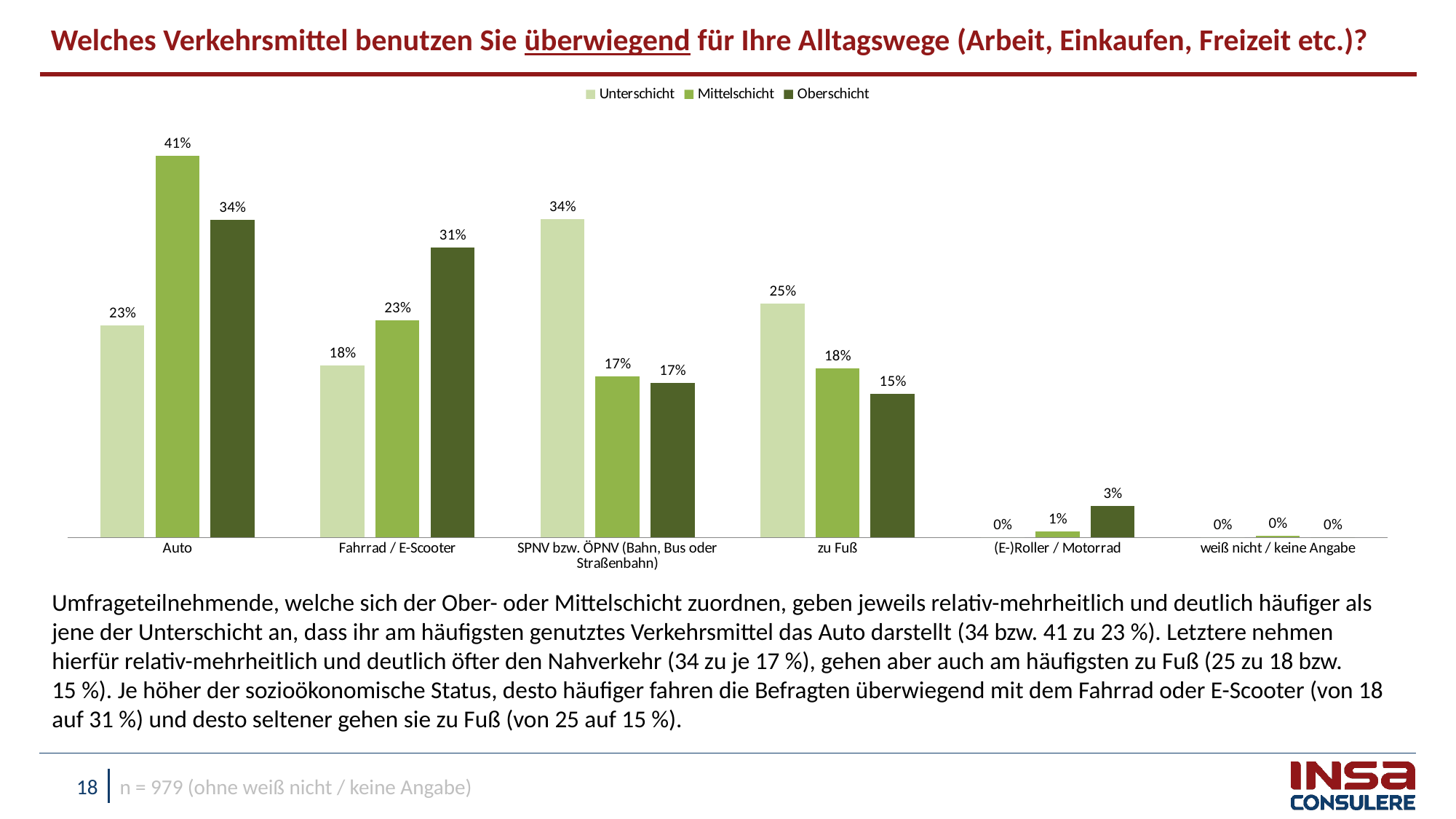

Welches Verkehrsmittel benutzen Sie überwiegend für Ihre Alltagswege (Arbeit, Einkaufen, Freizeit etc.)?

### Chart

| Category | Unterschicht | Mittelschicht | Oberschicht |
|---|---|---|---|
| Auto | 0.2262578096768366 | 0.40716969099415407 | 0.3391616326981597 |
| Fahrrad / E-Scooter | 0.1839741018133396 | 0.23213658879677423 | 0.3092757559098516 |
| SPNV bzw. ÖPNV (Bahn, Bus oder Straßenbahn) | 0.33993118871771716 | 0.1718027456240848 | 0.16509054430899522 |
| zu Fuß | 0.24983689979210685 | 0.18055351962520302 | 0.15311730780040878 |
| (E-)Roller / Motorrad | 0.0 | 0.006586655020824812 | 0.03335475928258422 |
| weiß nicht / keine Angabe | 0.0 | 0.0017507999389600327 | 0.0 |
Umfrageteilnehmende, welche sich der Ober- oder Mittelschicht zuordnen, geben jeweils relativ-mehrheitlich und deutlich häufiger als jene der Unterschicht an, dass ihr am häufigsten genutztes Verkehrsmittel das Auto darstellt (34 bzw. 41 zu 23 %). Letztere nehmen hierfür relativ-mehrheitlich und deutlich öfter den Nahverkehr (34 zu je 17 %), gehen aber auch am häufigsten zu Fuß (25 zu 18 bzw. 15 %). Je höher der sozioökonomische Status, desto häufiger fahren die Befragten überwiegend mit dem Fahrrad oder E-Scooter (von 18 auf 31 %) und desto seltener gehen sie zu Fuß (von 25 auf 15 %).
n = 979 (ohne weiß nicht / keine Angabe)